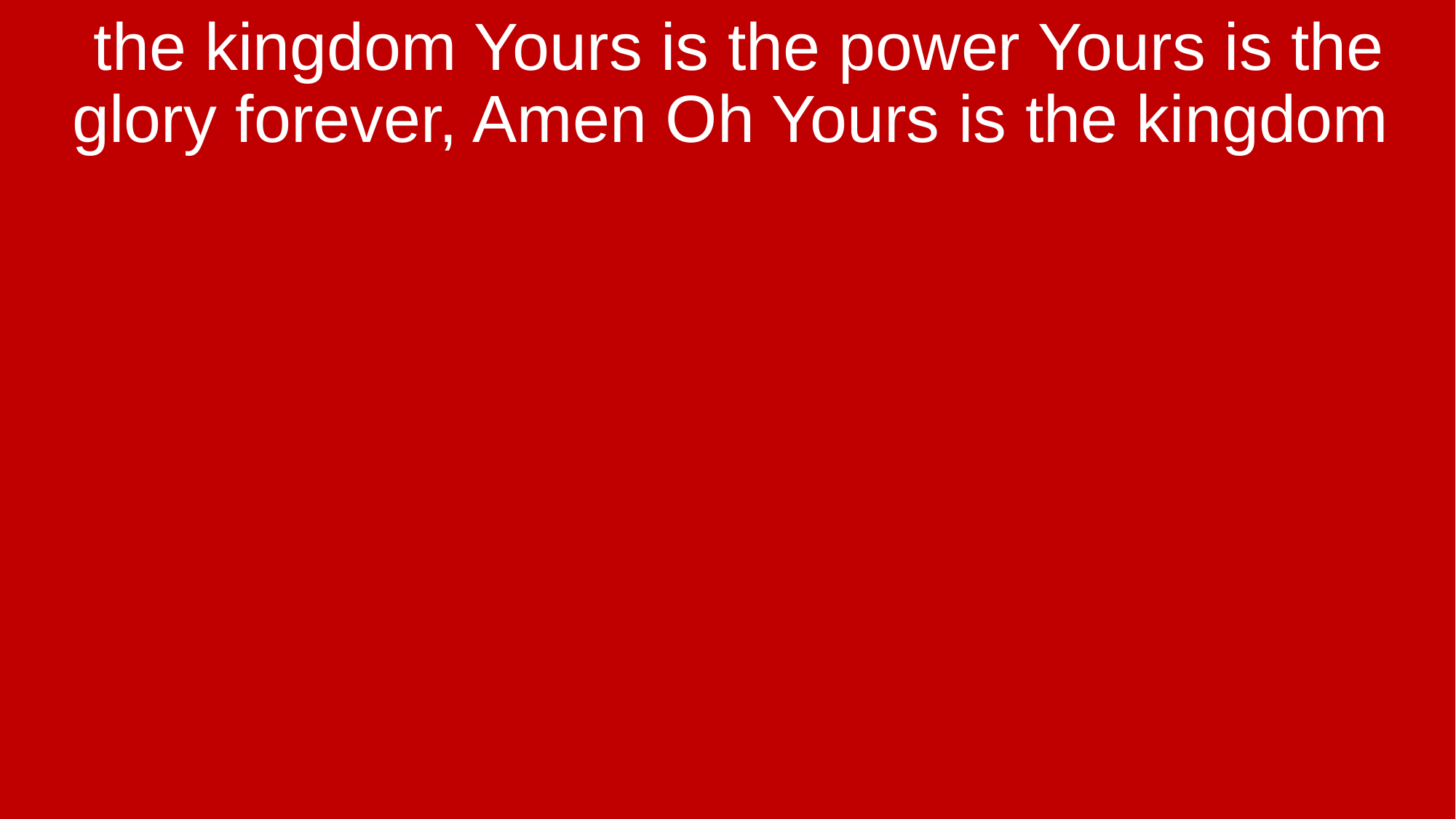

the kingdom Yours is the power Yours is the glory forever, Amen Oh Yours is the kingdom